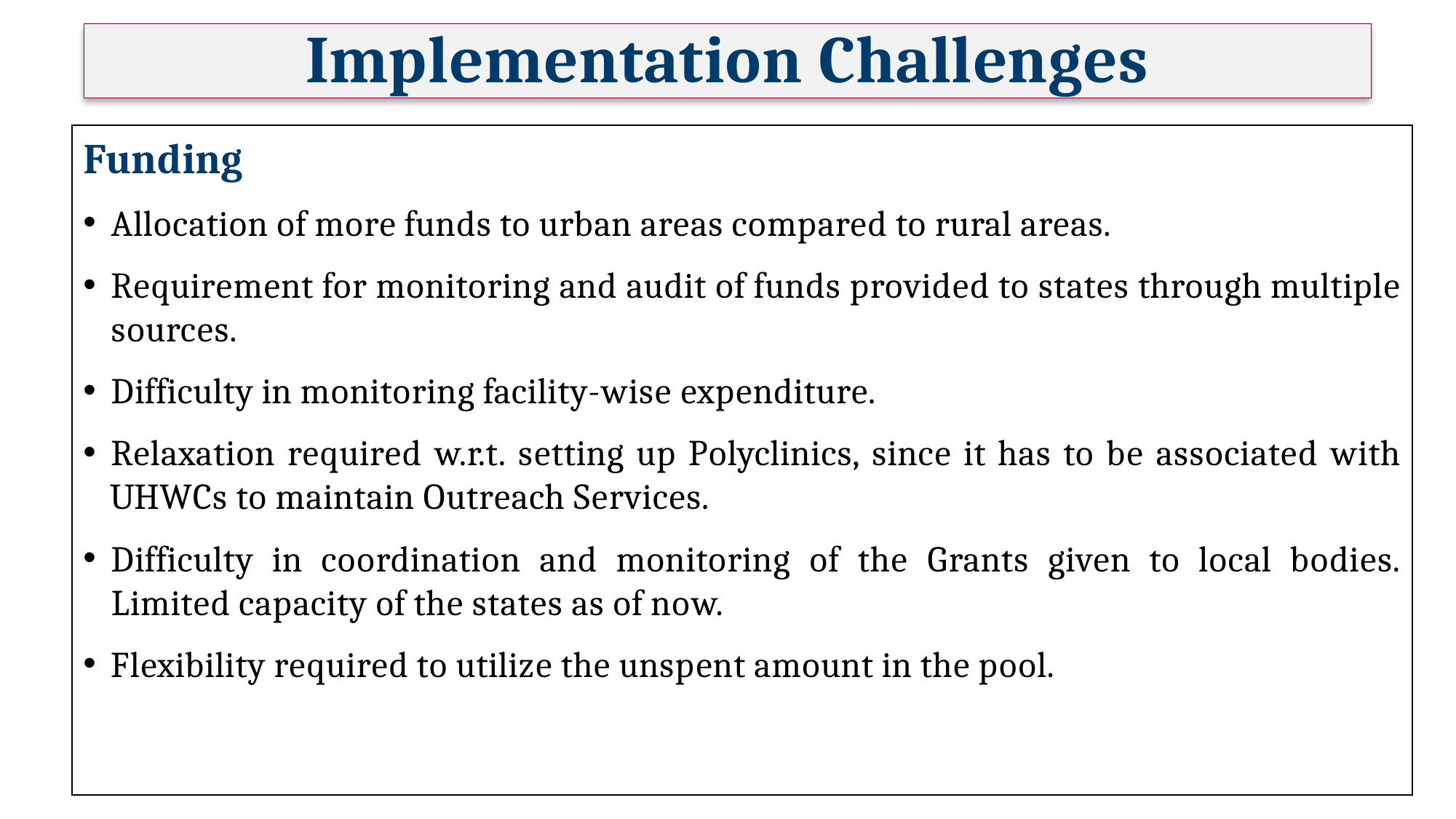

Implementation Challenges
Funding
Allocation of more funds to urban areas compared to rural areas.
Requirement for monitoring and audit of funds provided to states through multiple sources.
Difficulty in monitoring facility-wise expenditure.
Relaxation required w.r.t. setting up Polyclinics, since it has to be associated with UHWCs to maintain Outreach Services.
Difficulty in coordination and monitoring of the Grants given to local bodies. Limited capacity of the states as of now.
Flexibility required to utilize the unspent amount in the pool.